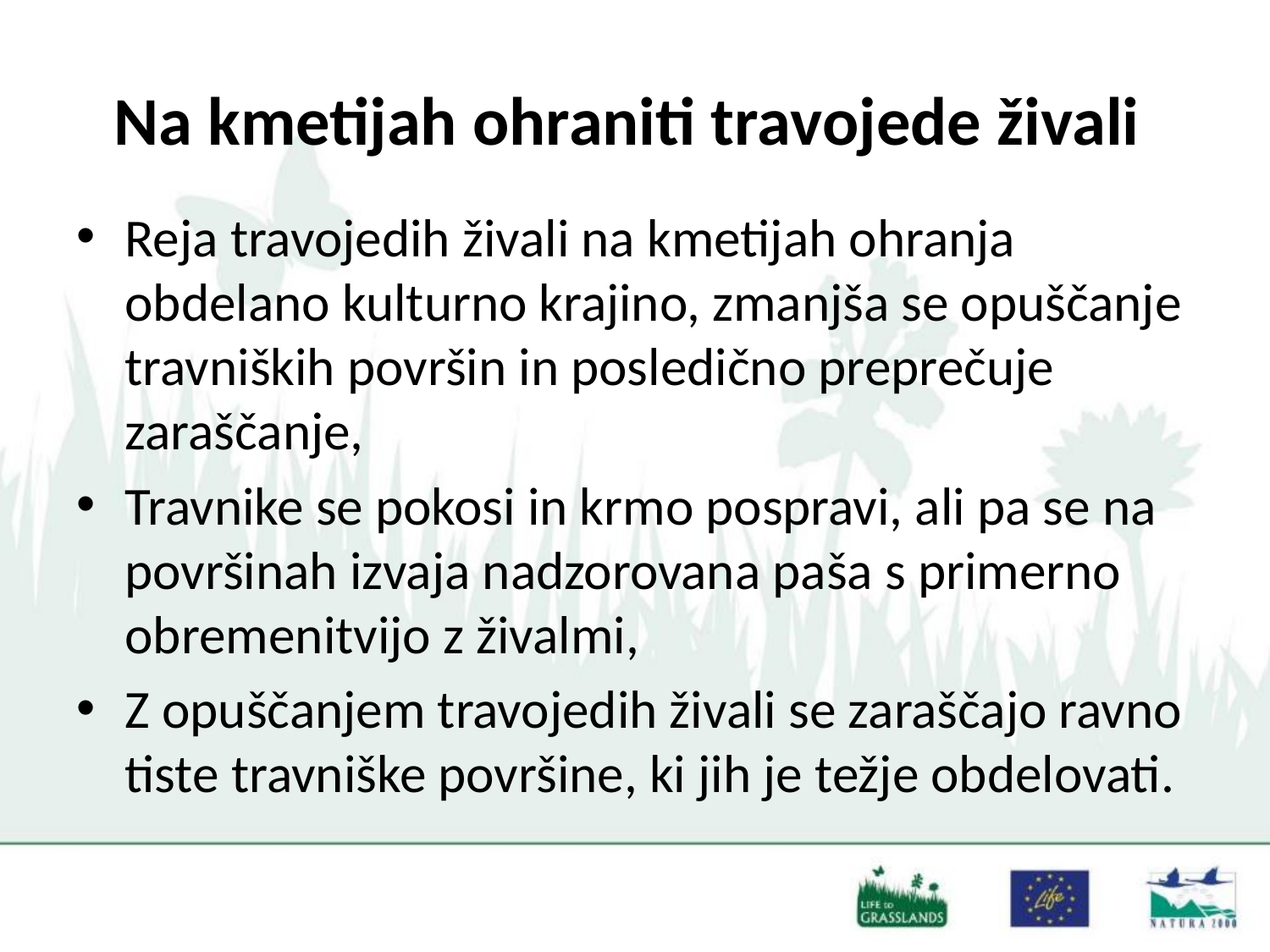

# Na kmetijah ohraniti travojede živali
Reja travojedih živali na kmetijah ohranja obdelano kulturno krajino, zmanjša se opuščanje travniških površin in posledično preprečuje zaraščanje,
Travnike se pokosi in krmo pospravi, ali pa se na površinah izvaja nadzorovana paša s primerno obremenitvijo z živalmi,
Z opuščanjem travojedih živali se zaraščajo ravno tiste travniške površine, ki jih je težje obdelovati.